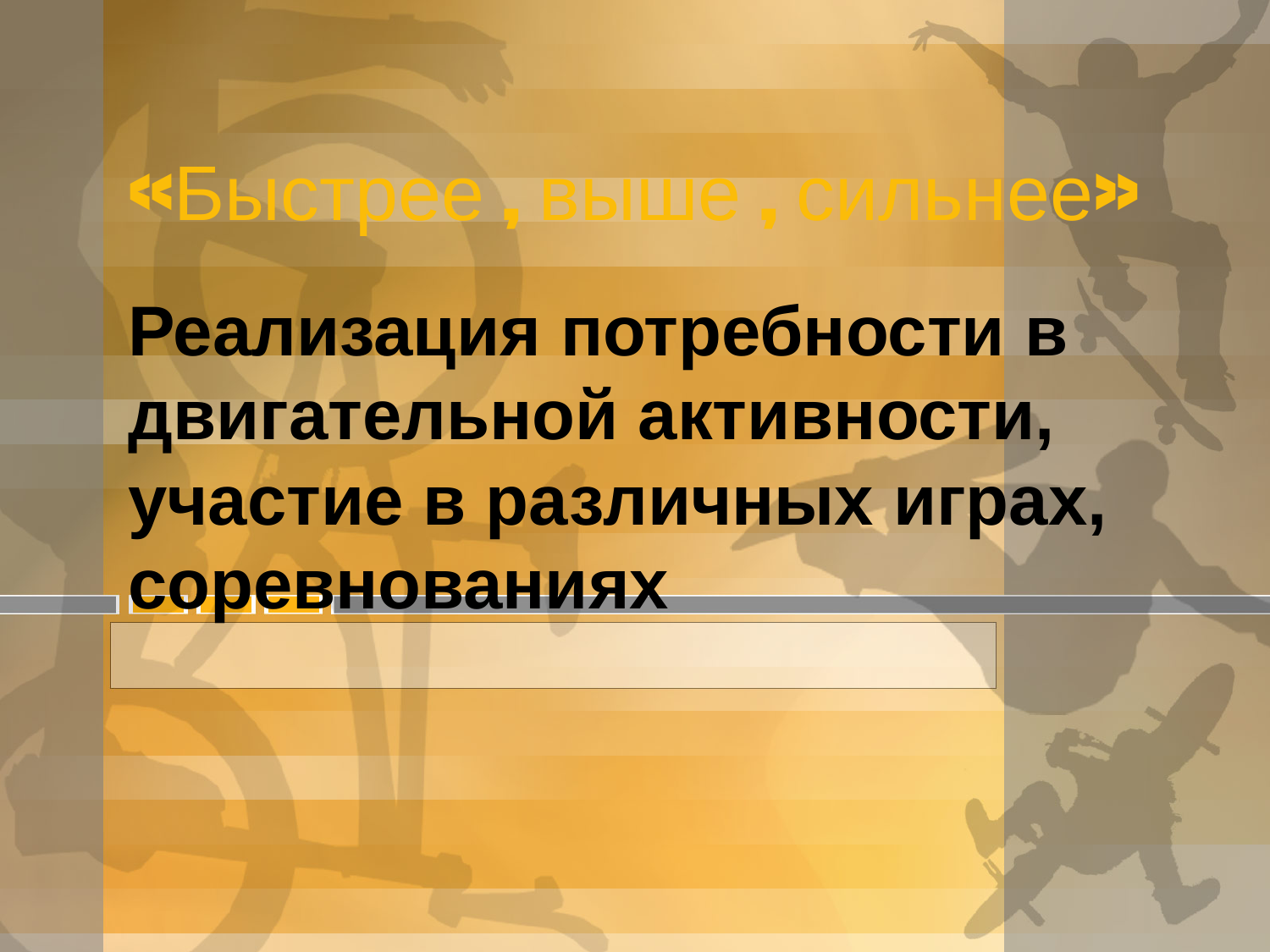

# «Быстрее , выше , сильнее»

Реализация потребности в двигательной активности, участие в различных играх, соревнованиях